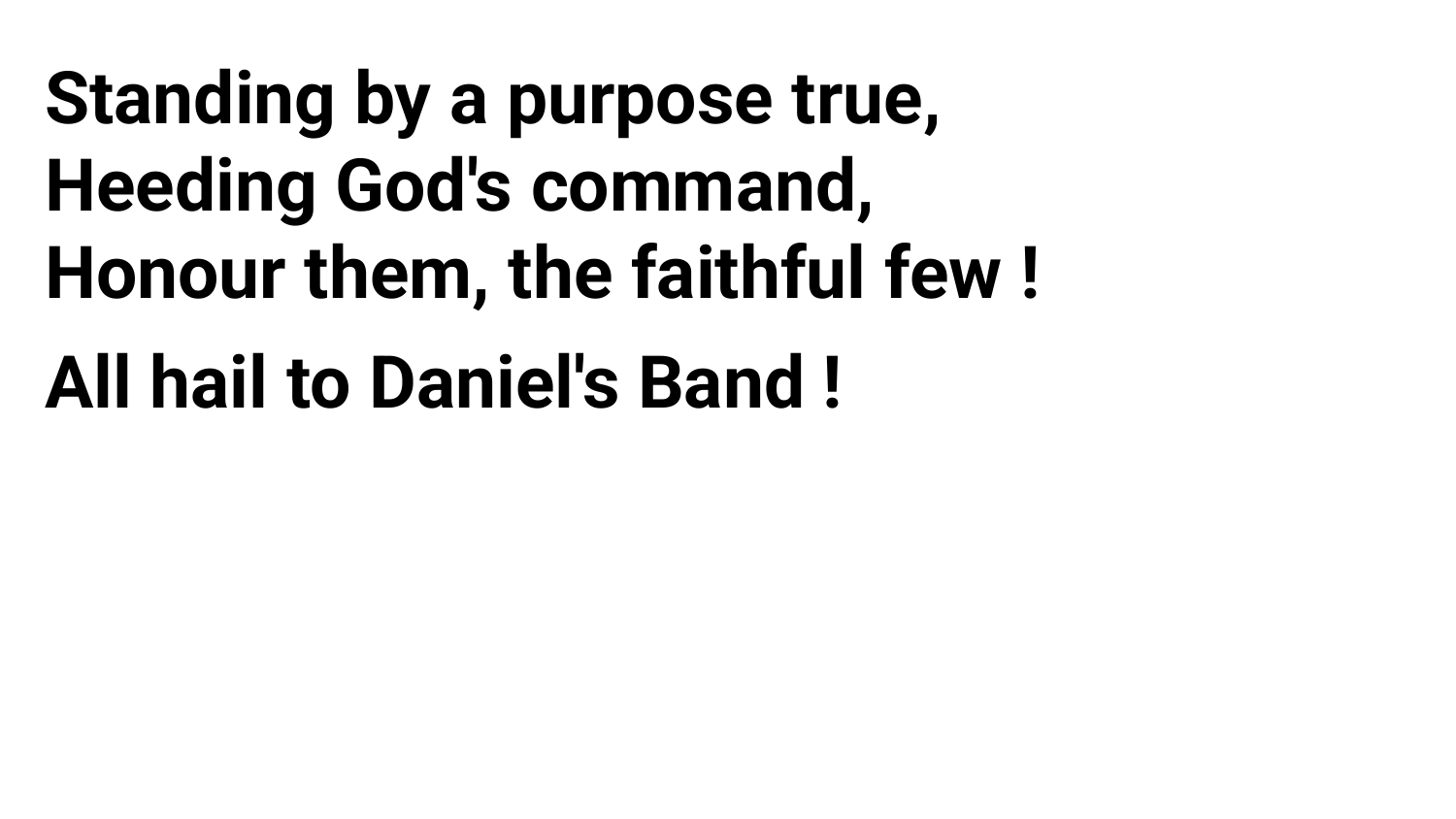

Standing by a purpose true,
Heeding God's command,
Honour them, the faithful few !
All hail to Daniel's Band !